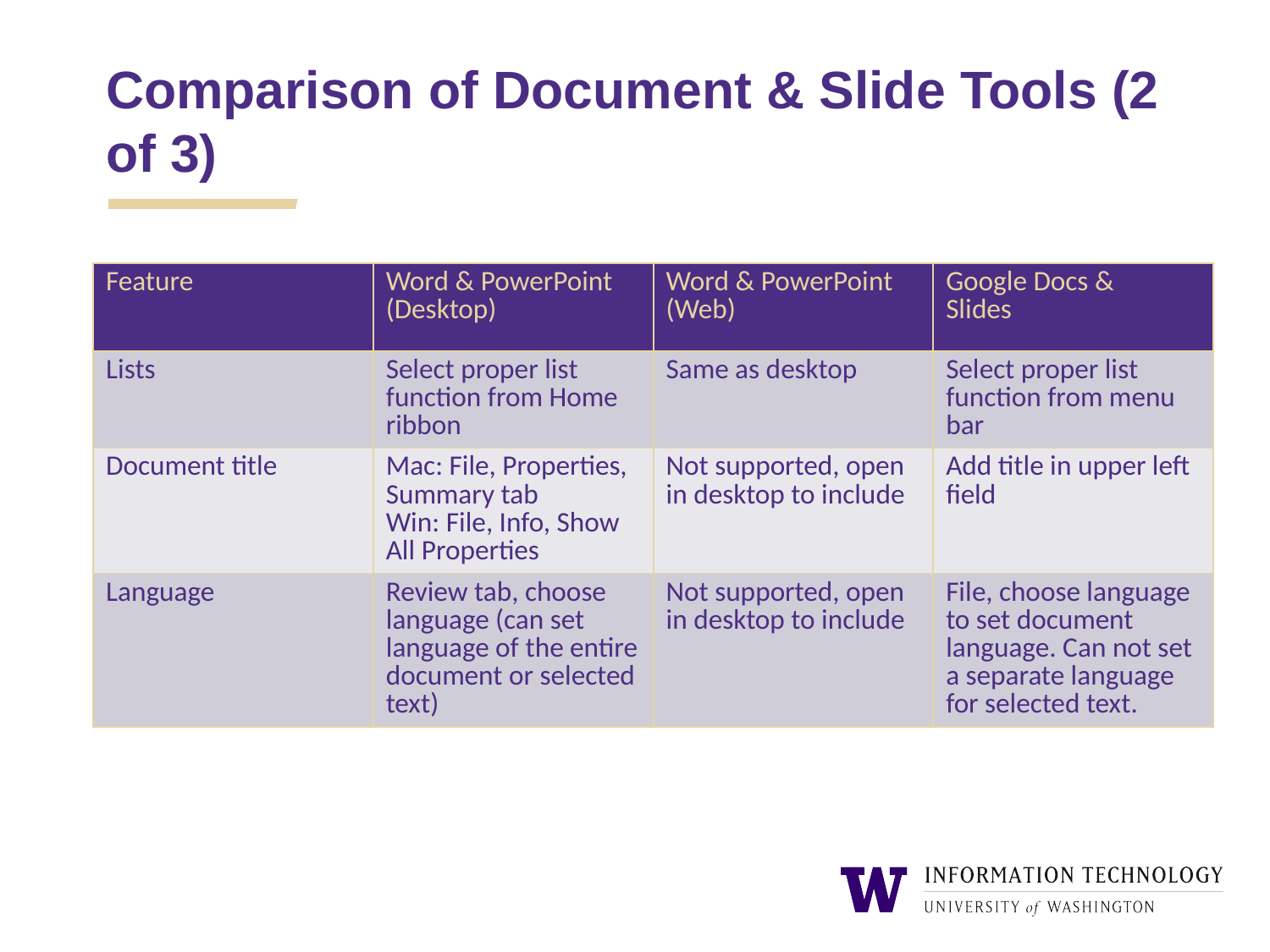

# Comparison of Document & Slide Tools (2 of 3)
| Feature | Word & PowerPoint (Desktop) | Word & PowerPoint (Web) | Google Docs & Slides |
| --- | --- | --- | --- |
| Lists | Select proper list function from Home ribbon | Same as desktop | Select proper list function from menu bar |
| Document title | Mac: File, Properties, Summary tab Win: File, Info, Show All Properties | Not supported, open in desktop to include | Add title in upper left field |
| Language | Review tab, choose language (can set language of the entire document or selected text) | Not supported, open in desktop to include | File, choose language to set document language. Can not set a separate language for selected text. |